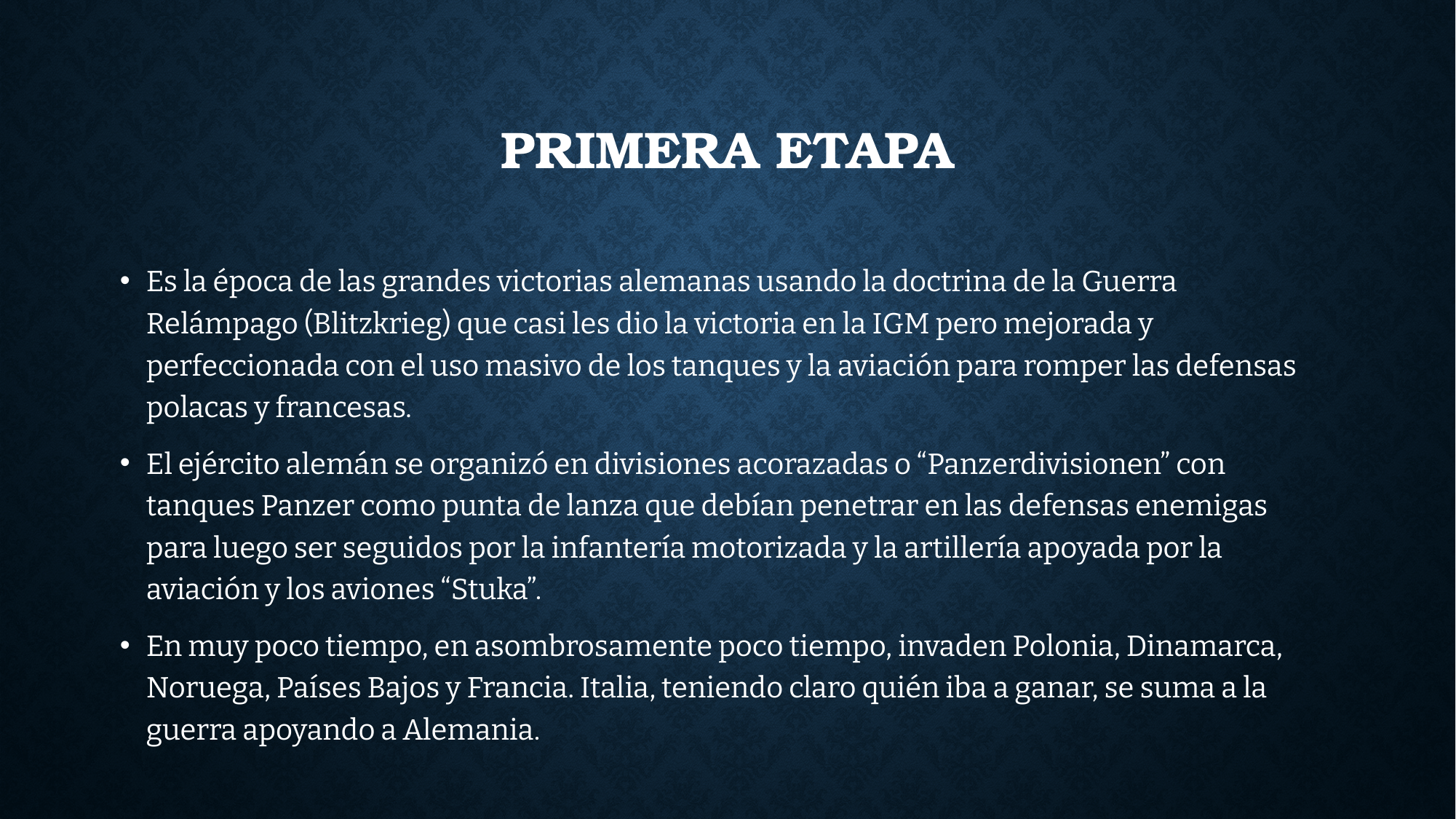

# Primera etapa
Es la época de las grandes victorias alemanas usando la doctrina de la Guerra Relámpago (Blitzkrieg) que casi les dio la victoria en la IGM pero mejorada y perfeccionada con el uso masivo de los tanques y la aviación para romper las defensas polacas y francesas.
El ejército alemán se organizó en divisiones acorazadas o “Panzerdivisionen” con tanques Panzer como punta de lanza que debían penetrar en las defensas enemigas para luego ser seguidos por la infantería motorizada y la artillería apoyada por la aviación y los aviones “Stuka”.
En muy poco tiempo, en asombrosamente poco tiempo, invaden Polonia, Dinamarca, Noruega, Países Bajos y Francia. Italia, teniendo claro quién iba a ganar, se suma a la guerra apoyando a Alemania.